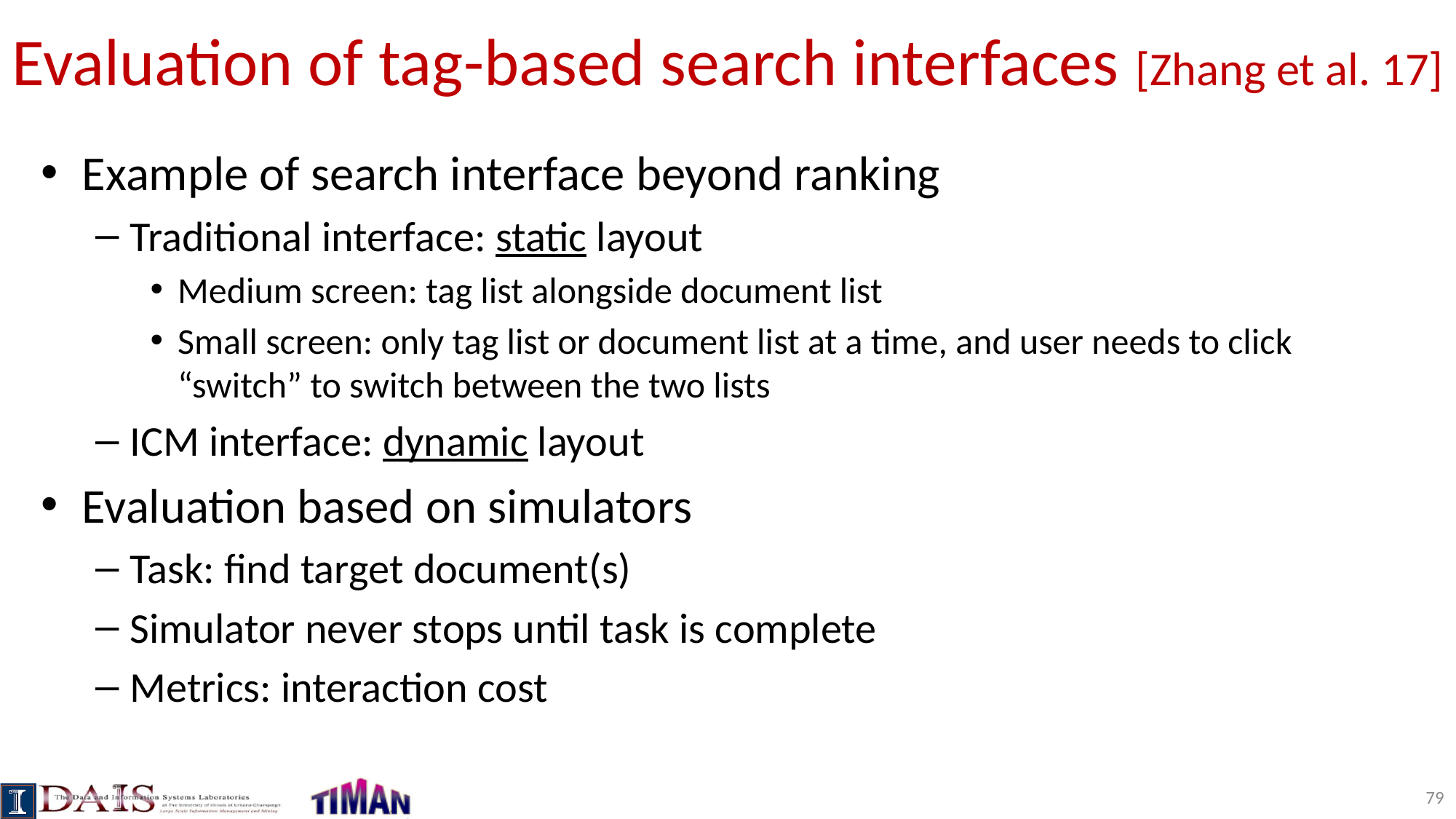

# Evaluation of tag-based search interfaces [Zhang et al. 17]
Example of search interface beyond ranking
Traditional interface: static layout
Medium screen: tag list alongside document list
Small screen: only tag list or document list at a time, and user needs to click “switch” to switch between the two lists
ICM interface: dynamic layout
Evaluation based on simulators
Task: find target document(s)
Simulator never stops until task is complete
Metrics: interaction cost
79